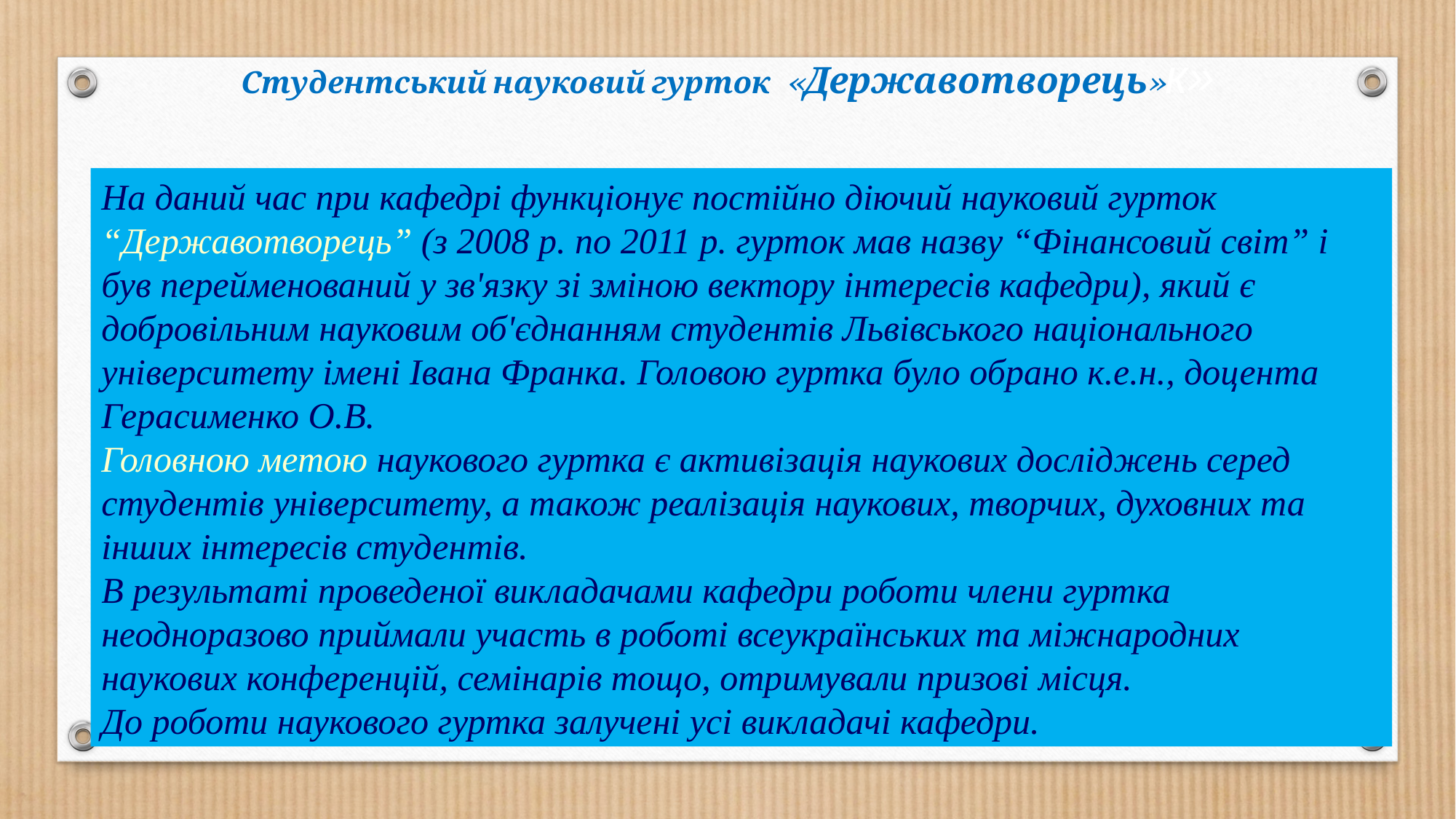

Студентський науковий гурток 	«Державотворець»к»
На даний час при кафедрі функціонує постійно діючий науковий гурток “Державотворець” (з 2008 р. по 2011 р. гурток мав назву “Фінансовий світ” і був перейменований у зв'язку зі зміною вектору інтересів кафедри), який є добровільним науковим об'єднанням студентів Львівського національного університету імені Івана Франка. Головою гуртка було обрано к.е.н., доцента Герасименко О.В.
Головною метою наукового гуртка є активізація наукових досліджень серед студентів університету, а також реалізація наукових, творчих, духовних та інших інтересів студентів.
В результаті проведеної викладачами кафедри роботи члени гуртка неодноразово приймали участь в роботі всеукраїнських та міжнародних наукових конференцій, семінарів тощо, отримували призові місця.
До роботи наукового гуртка залучені усі викладачі кафедри.